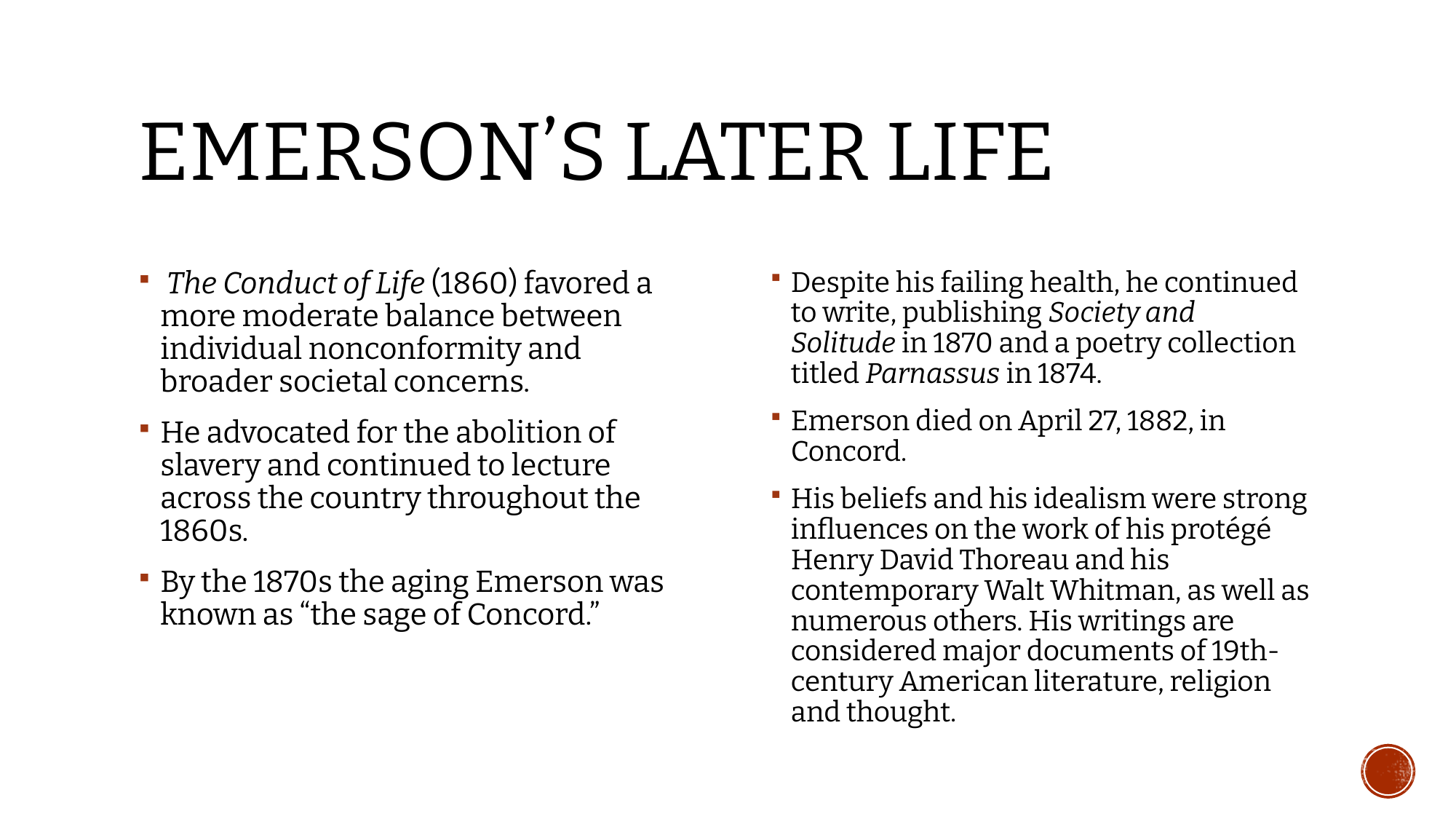

# Emerson’s Later LIfe
 The Conduct of Life (1860) favored a more moderate balance between individual nonconformity and broader societal concerns.
He advocated for the abolition of slavery and continued to lecture across the country throughout the 1860s.
By the 1870s the aging Emerson was known as “the sage of Concord.”
Despite his failing health, he continued to write, publishing Society and Solitude in 1870 and a poetry collection titled Parnassus in 1874.
Emerson died on April 27, 1882, in Concord.
His beliefs and his idealism were strong influences on the work of his protégé Henry David Thoreau and his contemporary Walt Whitman, as well as numerous others. His writings are considered major documents of 19th-century American literature, religion and thought.